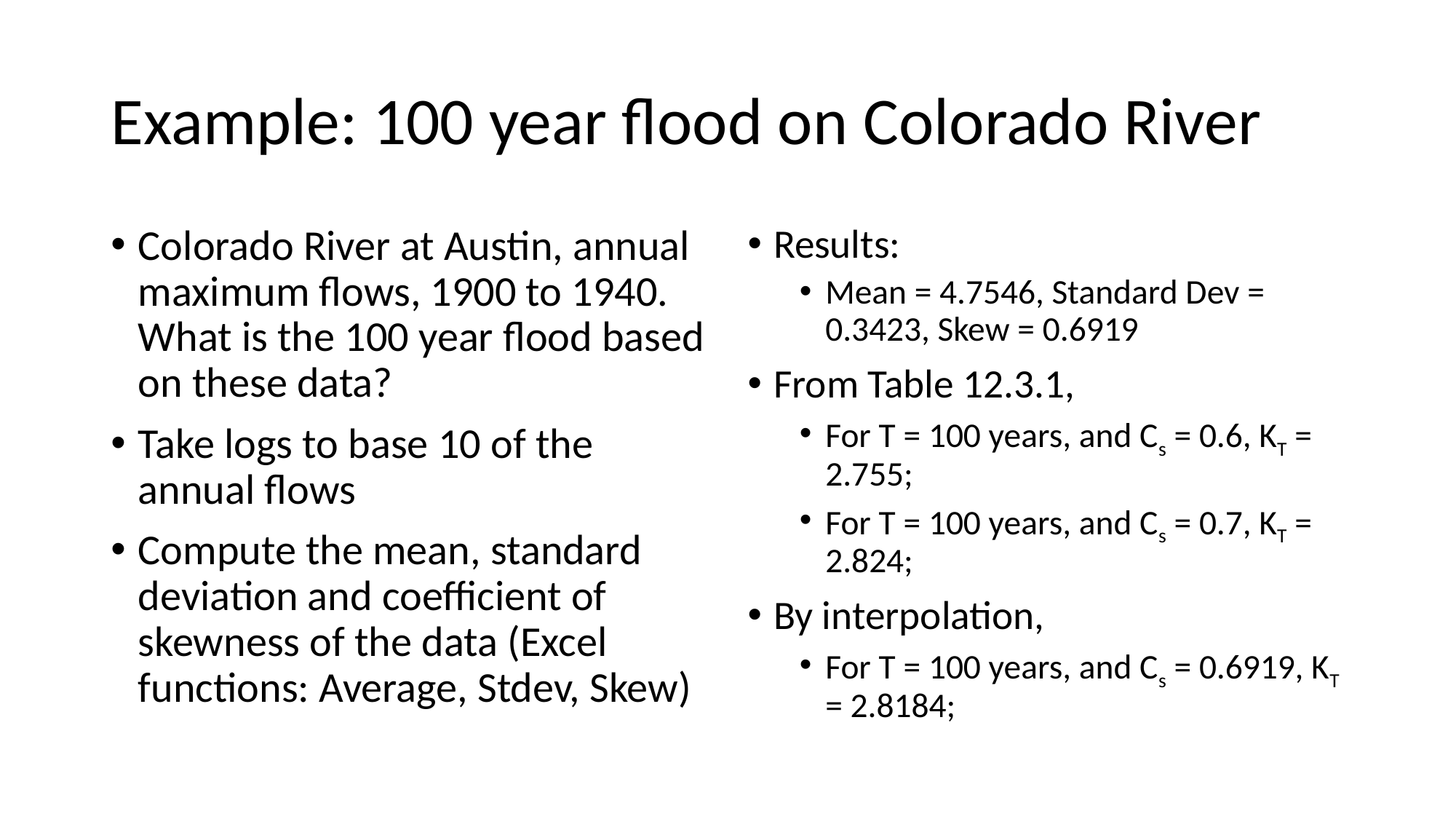

# Example: 100 year flood on Colorado River
Colorado River at Austin, annual maximum flows, 1900 to 1940.  What is the 100 year flood based on these data?
Take logs to base 10 of the annual flows
Compute the mean, standard deviation and coefficient of skewness of the data (Excel functions: Average, Stdev, Skew)

Results:
Mean = 4.7546, Standard Dev = 0.3423, Skew = 0.6919
From Table 12.3.1,
For T = 100 years, and Cs = 0.6, KT = 2.755;
For T = 100 years, and Cs = 0.7, KT = 2.824;
By interpolation,
For T = 100 years, and Cs = 0.6919, KT = 2.8184;